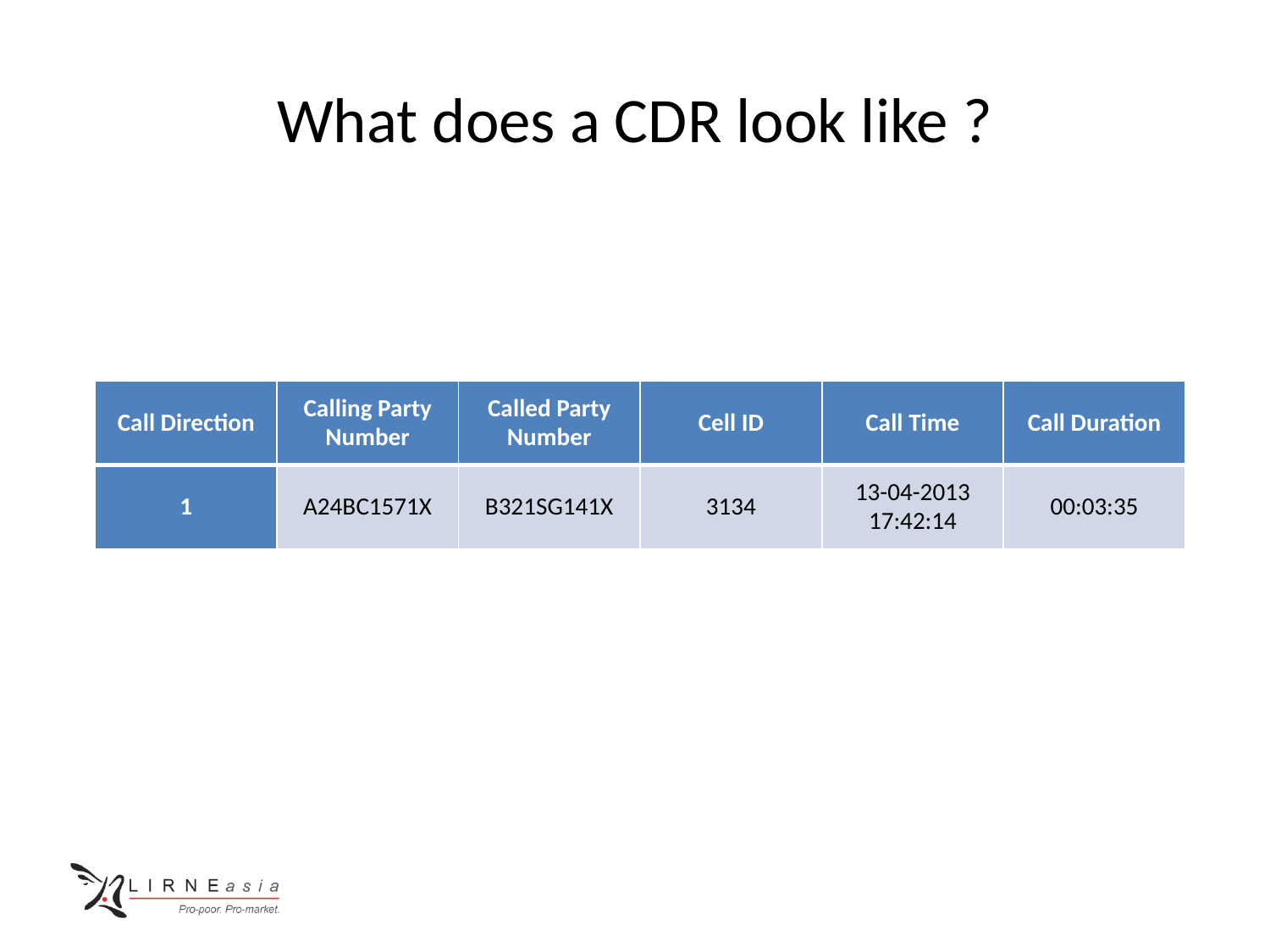

# What does a CDR look like ?
| Call Direction | Calling Party Number | Called Party Number | Cell ID | Call Time | Call Duration |
| --- | --- | --- | --- | --- | --- |
| 1 | A24BC1571X | B321SG141X | 3134 | 13-04-2013 17:42:14 | 00:03:35 |